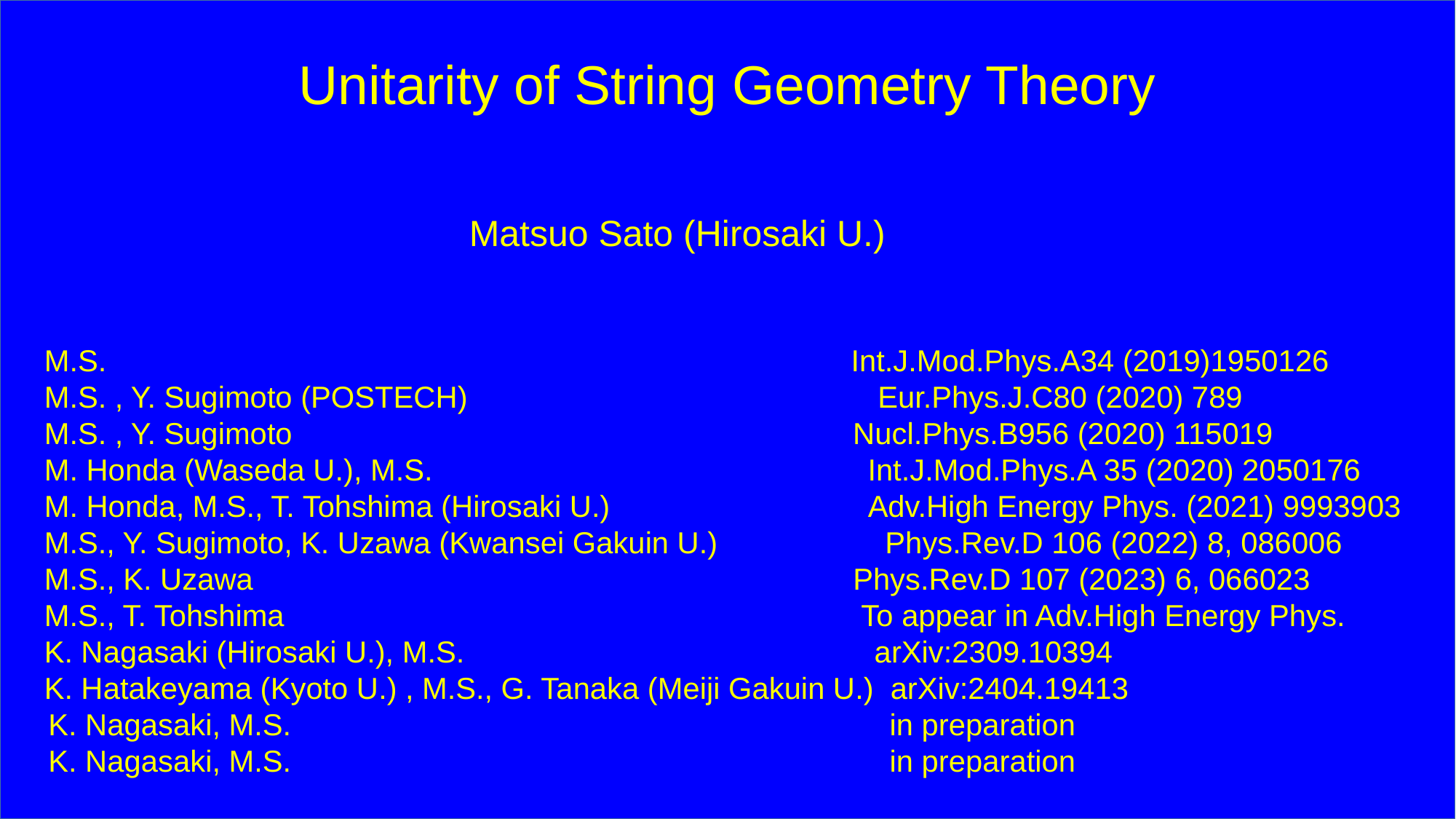

Unitarity of String Geometry Theory

                                             Matsuo Sato (Hirosaki U.)

    M.S.                                                                                         Int.J.Mod.Phys.A34 (2019)1950126
    M.S. , Y. Sugimoto (POSTECH)                                                 Eur.Phys.J.C80 (2020) 789
    M.S. , Y. Sugimoto                                                                   Nucl.Phys.B956 (2020) 115019
    M. Honda (Waseda U.), M.S.                                                    Int.J.Mod.Phys.A 35 (2020) 2050176
    M. Honda, M.S., T. Tohshima (Hirosaki U.)                               Adv.High Energy Phys. (2021) 9993903
    M.S., Y. Sugimoto, K. Uzawa (Kwansei Gakuin U.)                    Phys.Rev.D 106 (2022) 8, 086006
    M.S., K. Uzawa 　　　　　　　　　　　　　　　                  Phys.Rev.D 107 (2023) 6, 066023
    M.S., T. Tohshima                                                                     To appear in Adv.High Energy Phys.
    K. Nagasaki (Hirosaki U.), M.S.                                                 arXiv:2309.10394
    K. Hatakeyama (Kyoto U.) , M.S., G. Tanaka (Meiji Gakuin U.)  arXiv:2404.19413
　K. Nagasaki, M.S.　　　　　　　　　　　　　　　　　　　 in preparation
　K. Nagasaki, M.S.　　　　　　　　　　　　　　　　　　　 in preparation